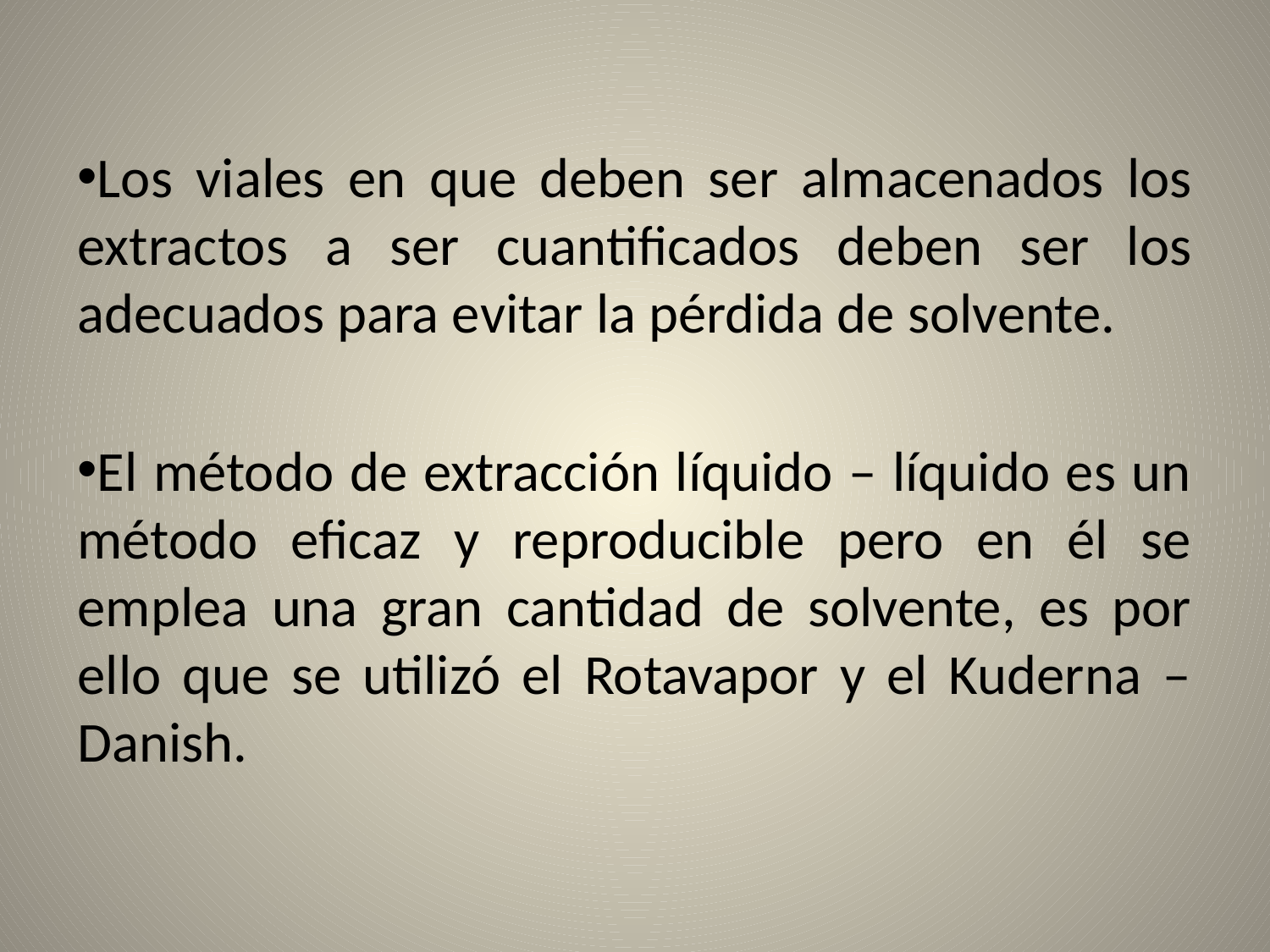

Los viales en que deben ser almacenados los extractos a ser cuantificados deben ser los adecuados para evitar la pérdida de solvente.

El método de extracción líquido – líquido es un método eficaz y reproducible pero en él se emplea una gran cantidad de solvente, es por ello que se utilizó el Rotavapor y el Kuderna – Danish.